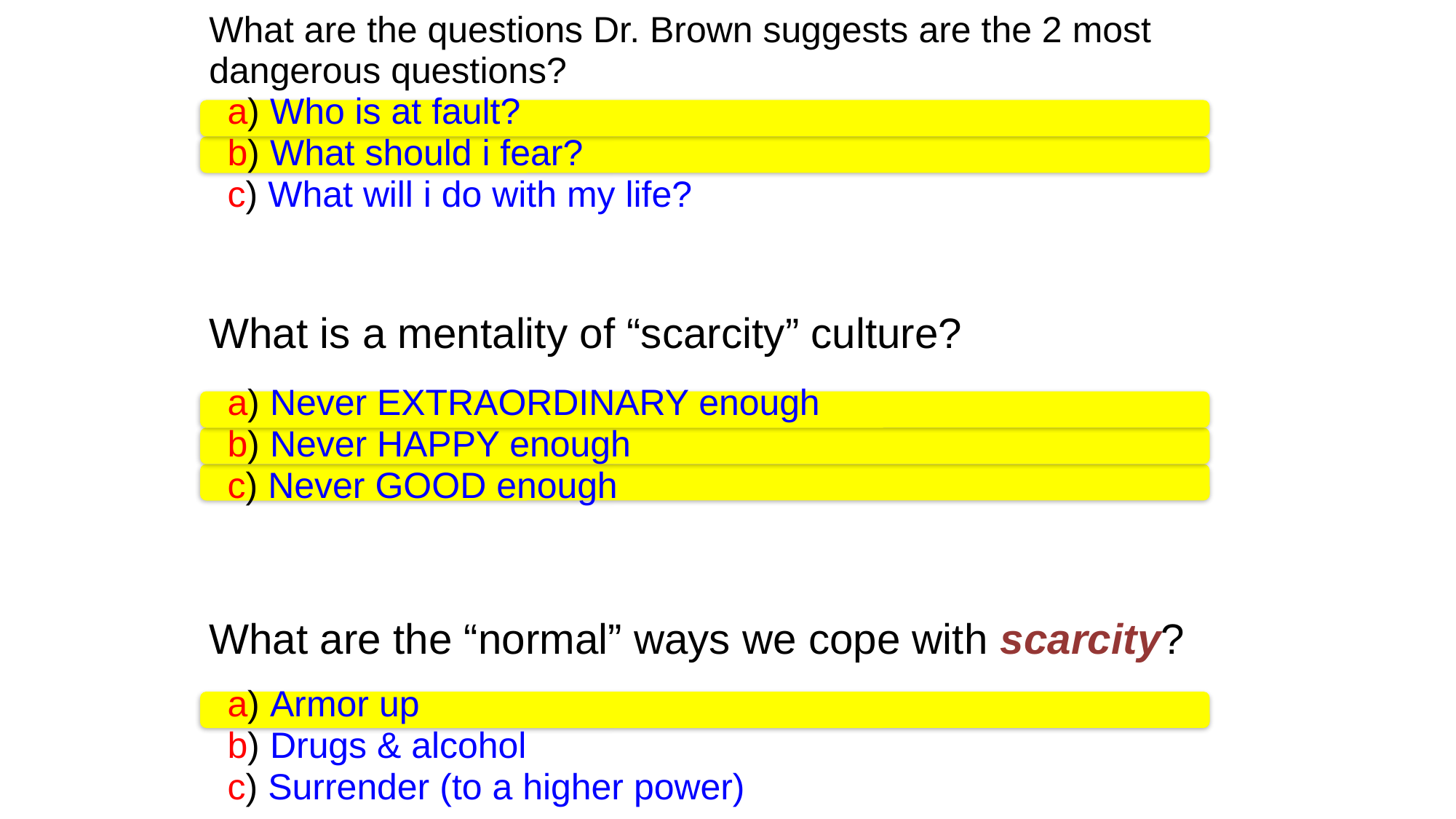

What are the questions Dr. Brown suggests are the 2 most dangerous questions?
a) Who is at fault?
b) What should i fear?
c) What will i do with my life?

What is a mentality of “scarcity” culture?
a) Never EXTRAORDINARY enough
b) Never HAPPY enough
c) Never GOOD enough

What are the “normal” ways we cope with scarcity?
a) Armor up
b) Drugs & alcohol
c) Surrender (to a higher power)